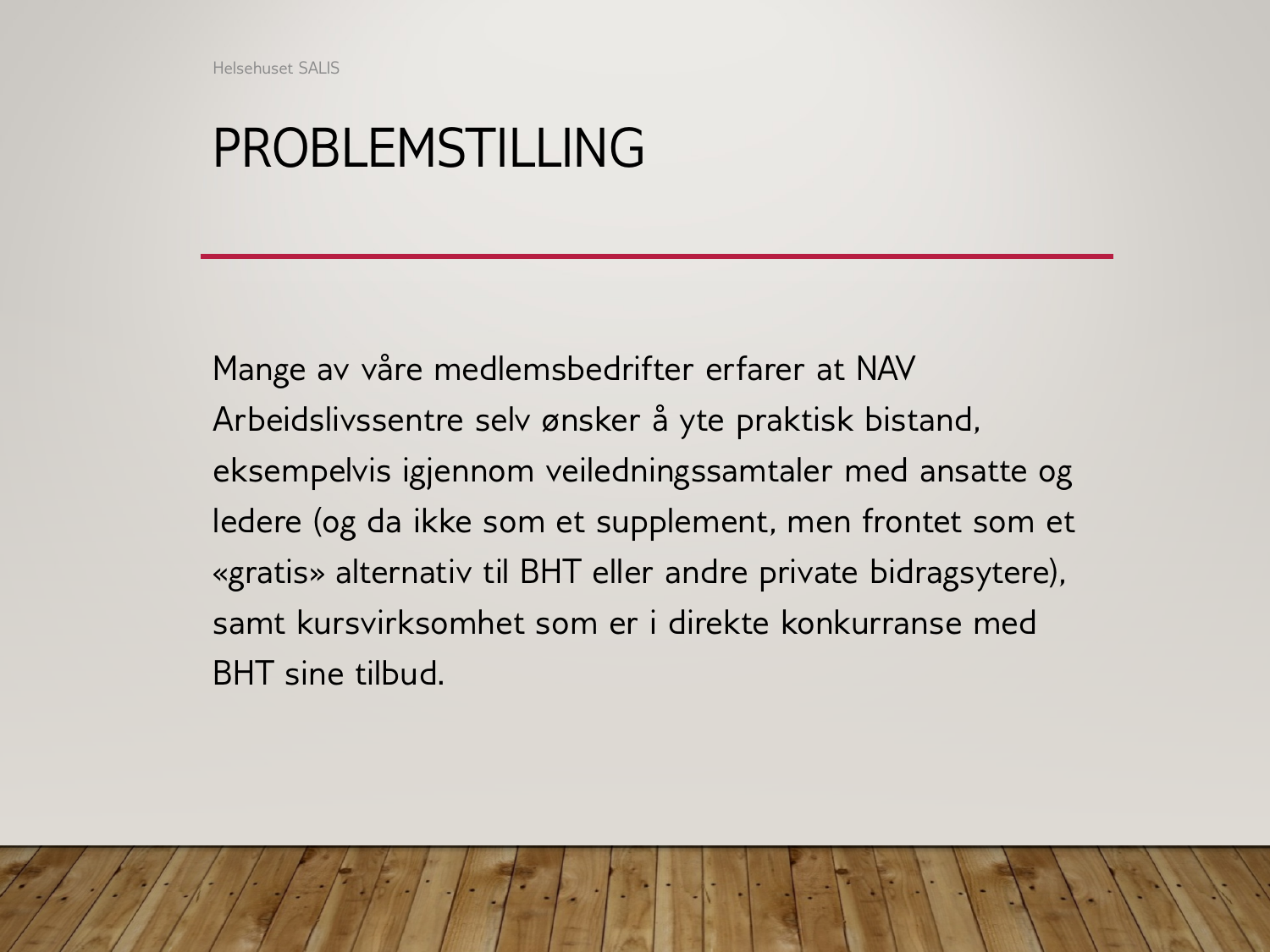

Helsehuset SALIS
# Problemstilling
Mange av våre medlemsbedrifter erfarer at NAV Arbeidslivssentre selv ønsker å yte praktisk bistand, eksempelvis igjennom veiledningssamtaler med ansatte og ledere (og da ikke som et supplement, men frontet som et «gratis» alternativ til BHT eller andre private bidragsytere), samt kursvirksomhet som er i direkte konkurranse med BHT sine tilbud.